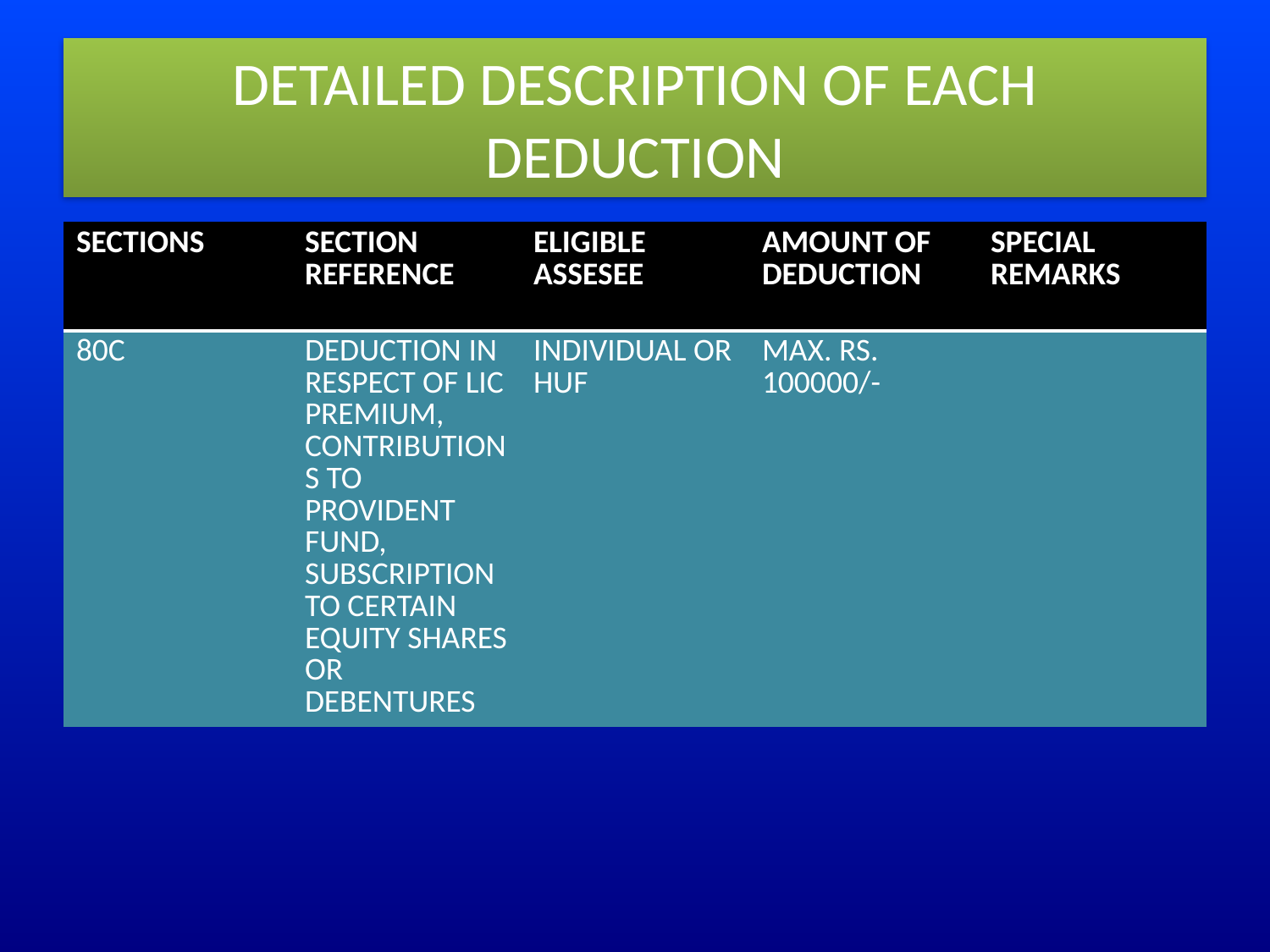

# DETAILED DESCRIPTION OF EACH DEDUCTION
| SECTIONS | SECTION REFERENCE | ELIGIBLE ASSESEE | AMOUNT OF DEDUCTION | SPECIAL REMARKS |
| --- | --- | --- | --- | --- |
| 80C | DEDUCTION IN RESPECT OF LIC PREMIUM, CONTRIBUTIONS TO PROVIDENT FUND, SUBSCRIPTION TO CERTAIN EQUITY SHARES OR DEBENTURES | INDIVIDUAL OR HUF | MAX. RS. 100000/- |  |